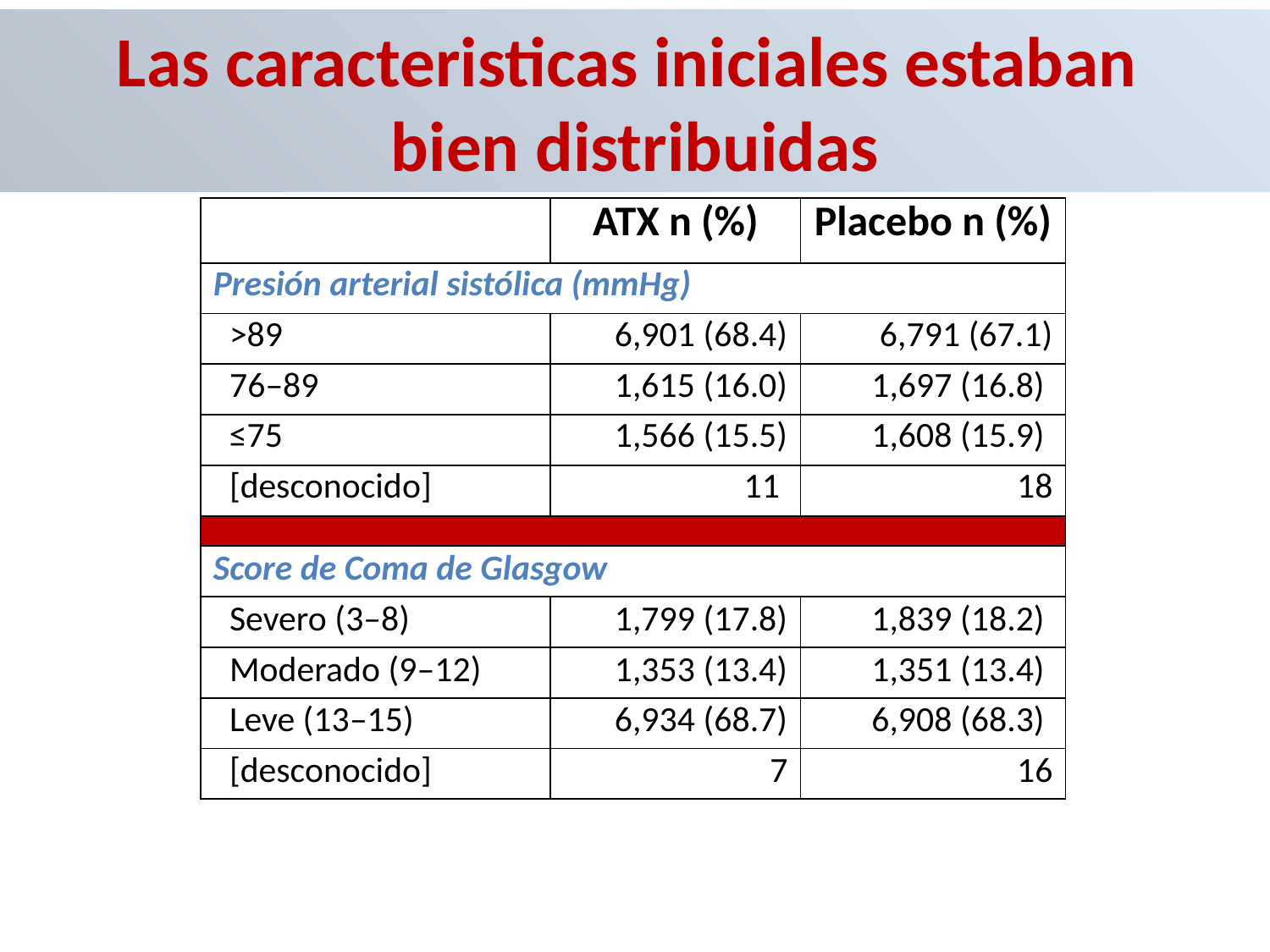

Las caracteristicas iniciales estaban
bien distribuidas
|  | ATX n (%) | Placebo n (%) |
| --- | --- | --- |
| Presión arterial sistólica (mmHg) |  |  |
| >89 | 6,901 (68.4) | 6,791 (67.1) |
| 76–89 | 1,615 (16.0) | 1,697 (16.8) |
| ≤75 | 1,566 (15.5) | 1,608 (15.9) |
| [desconocido] | 11 | 18 |
|  |  |  |
| Score de Coma de Glasgow |  |  |
| Severo (3–8) | 1,799 (17.8) | 1,839 (18.2) |
| Moderado (9–12) | 1,353 (13.4) | 1,351 (13.4) |
| Leve (13–15) | 6,934 (68.7) | 6,908 (68.3) |
| [desconocido] | 7 | 16 |